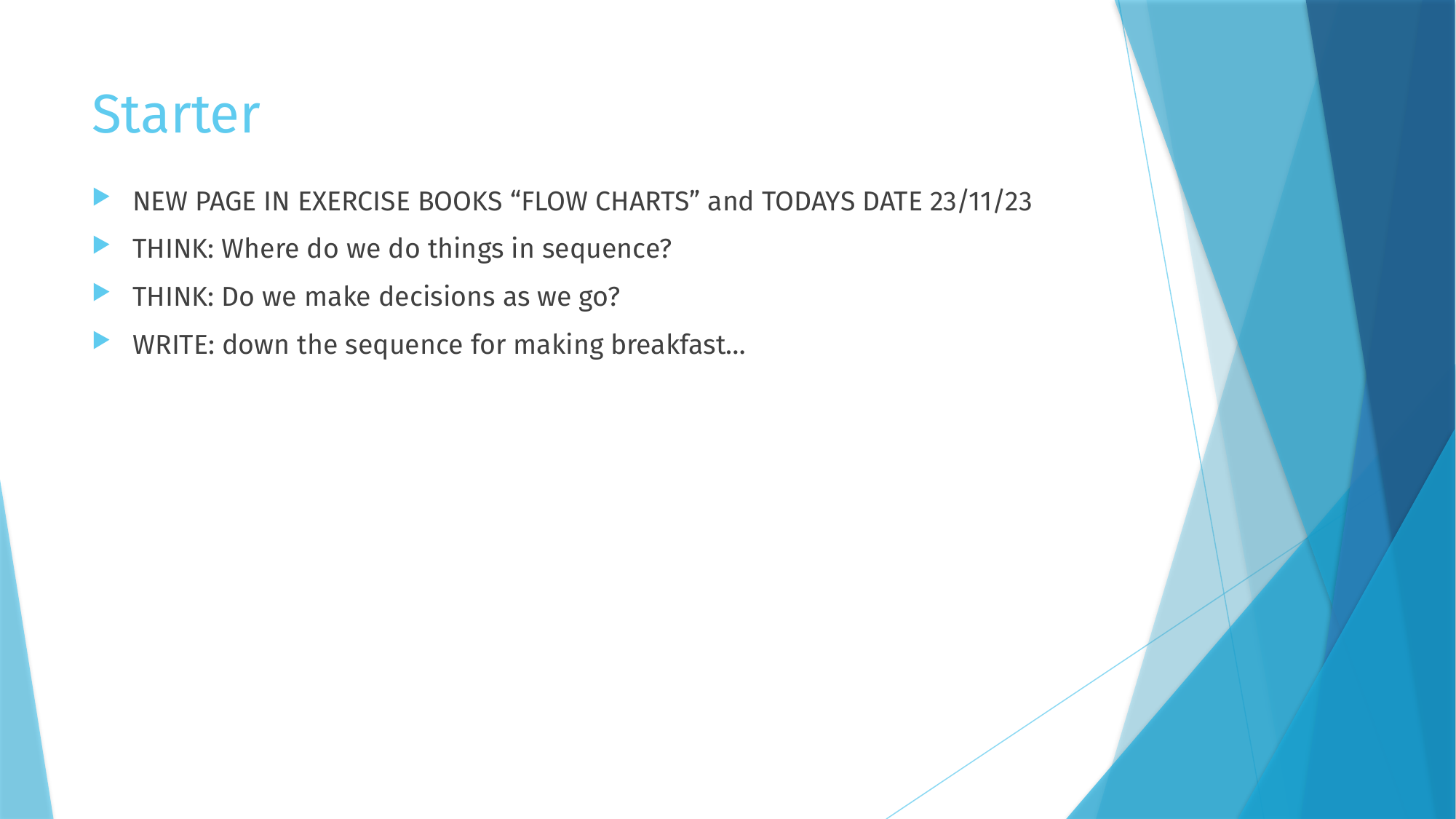

# Starter
NEW PAGE IN EXERCISE BOOKS “FLOW CHARTS” and TODAYS DATE 23/11/23
THINK: Where do we do things in sequence?
THINK: Do we make decisions as we go?
WRITE: down the sequence for making breakfast…